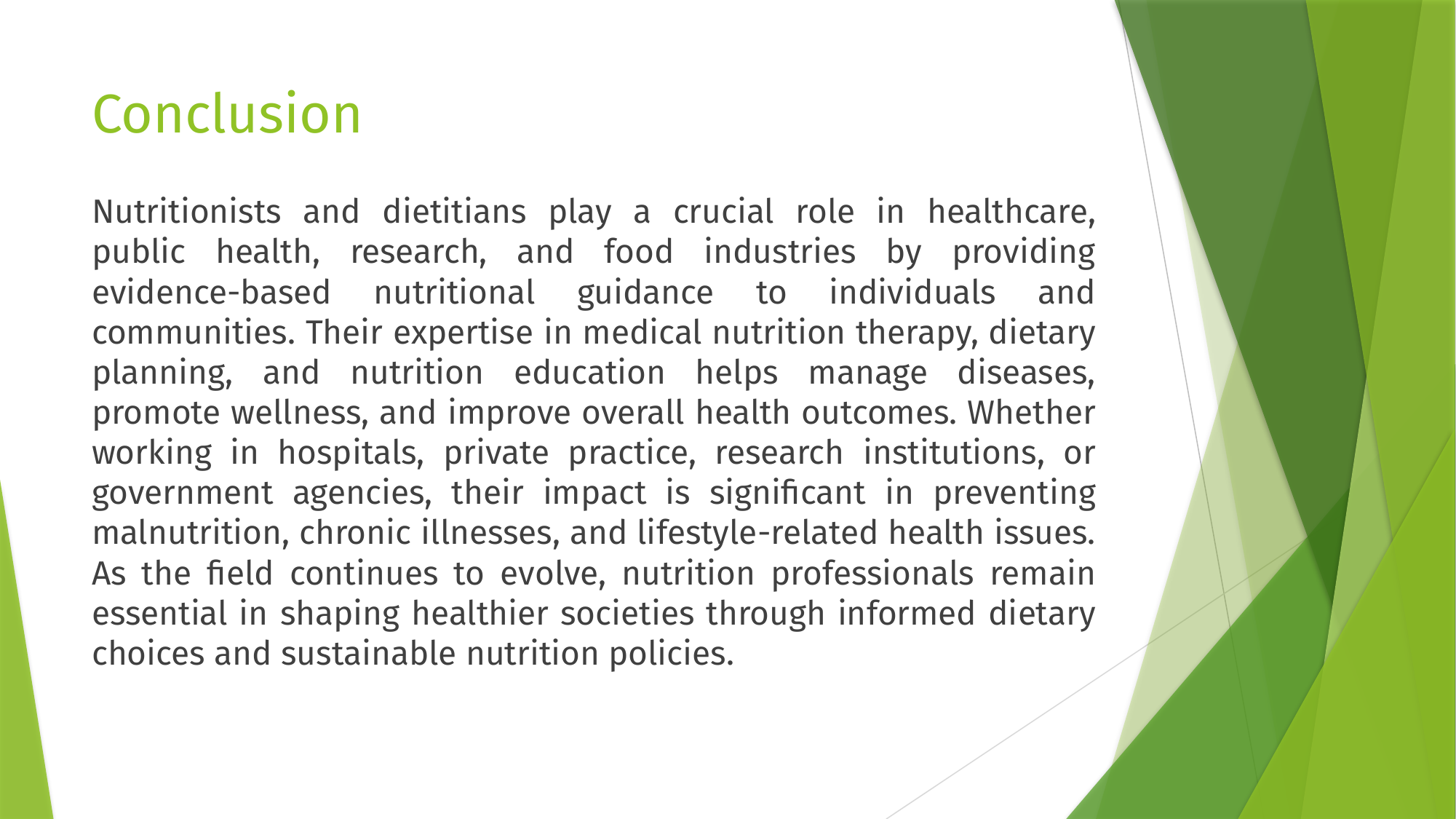

# Conclusion
Nutritionists and dietitians play a crucial role in healthcare, public health, research, and food industries by providing evidence-based nutritional guidance to individuals and communities. Their expertise in medical nutrition therapy, dietary planning, and nutrition education helps manage diseases, promote wellness, and improve overall health outcomes. Whether working in hospitals, private practice, research institutions, or government agencies, their impact is significant in preventing malnutrition, chronic illnesses, and lifestyle-related health issues. As the field continues to evolve, nutrition professionals remain essential in shaping healthier societies through informed dietary choices and sustainable nutrition policies.